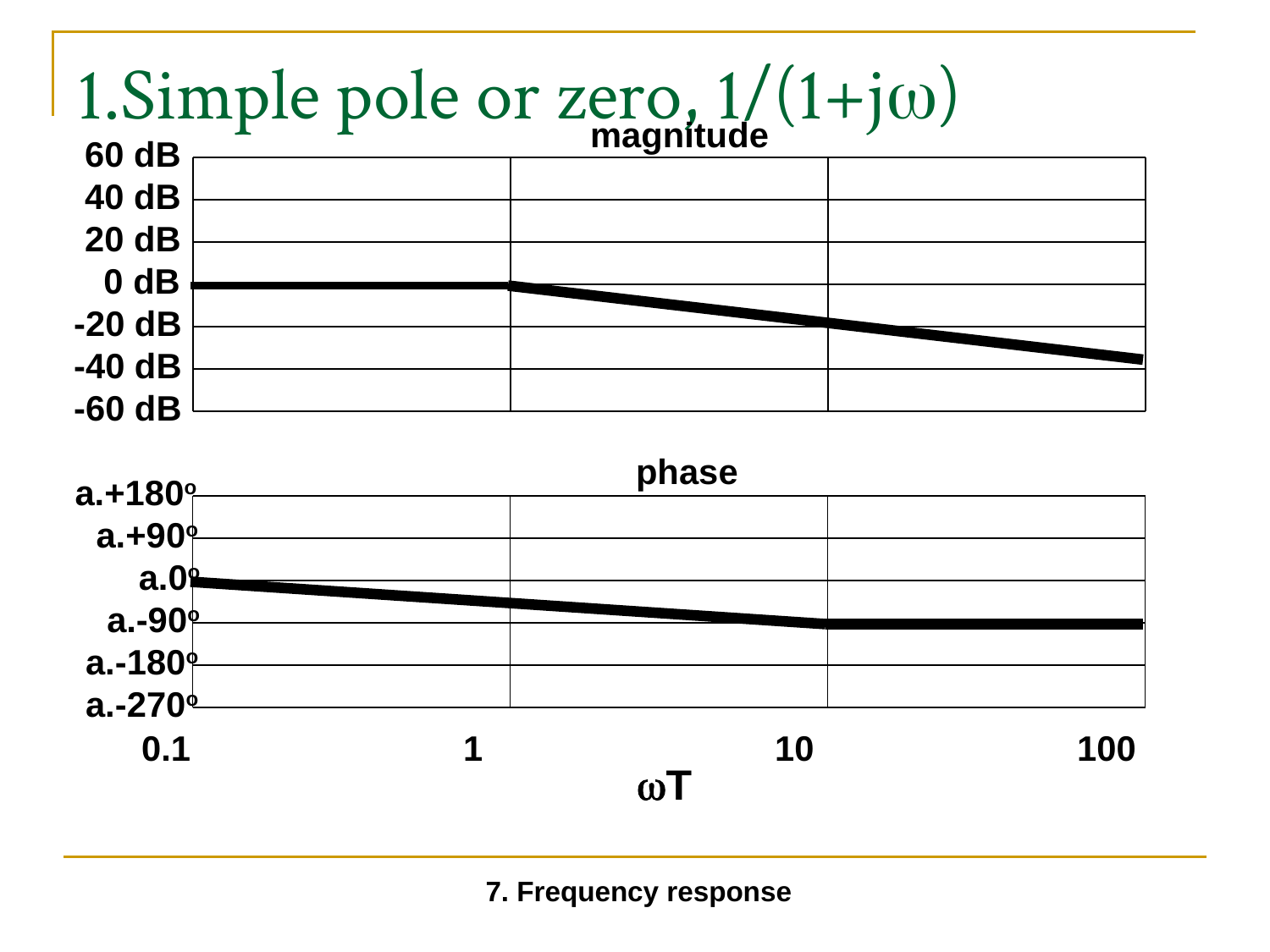

# Simple pole or zero, 1/(1+jω)
magnitude
60 dB
40 dB
20 dB
  0 dB
-20 dB
-40 dB
-60 dB
phase
+180o
+90o
0o
-90o
-180o
-270o
0.1                            1                              10                           100
ωT
7. Frequency response